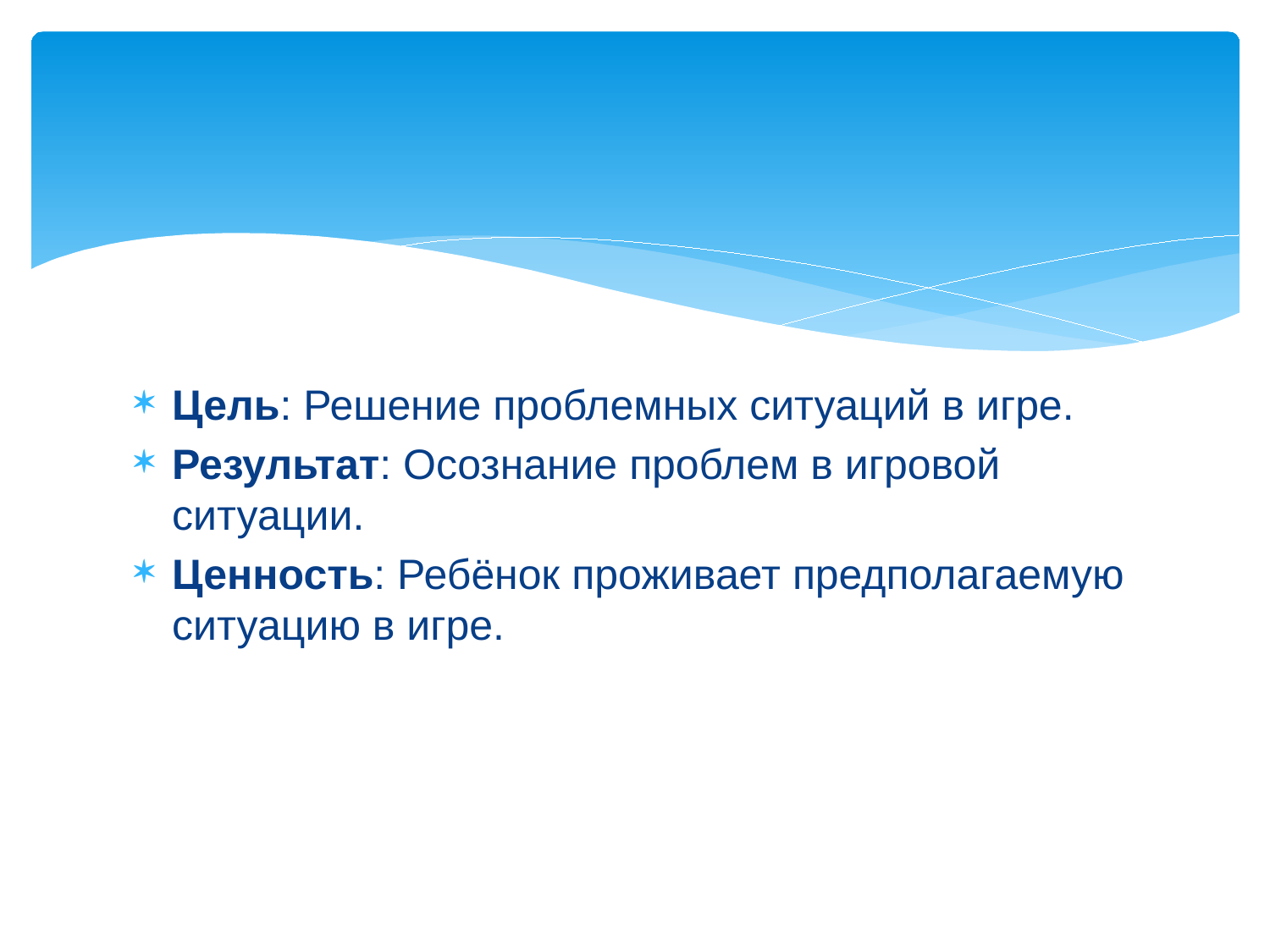

Цель: Решение проблемных ситуаций в игре.
Результат: Осознание проблем в игровой ситуации.
Ценность: Ребёнок проживает предполагаемую ситуацию в игре.